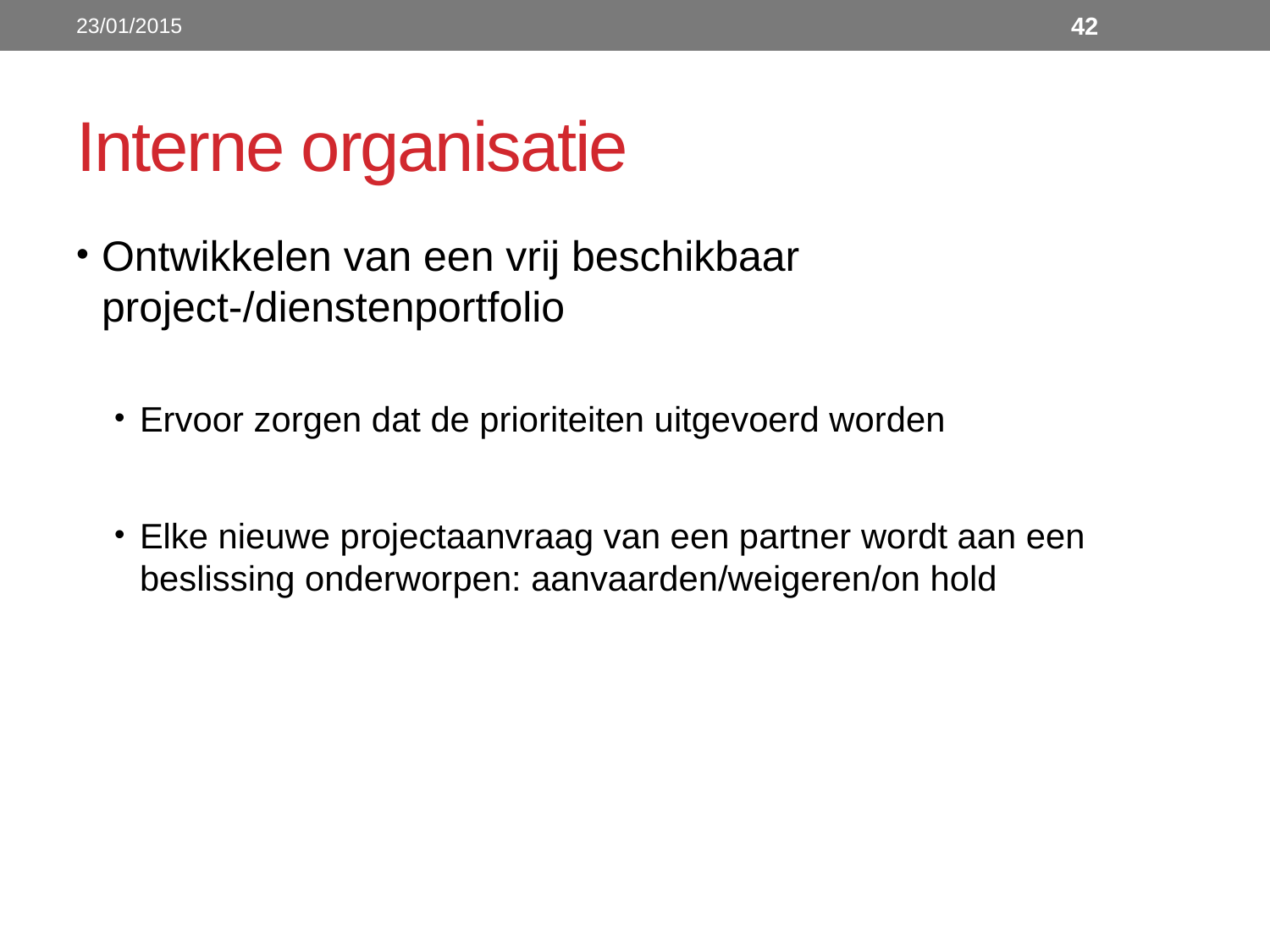

23/01/2015
42
# Interne organisatie
Ontwikkelen van een vrij beschikbaar project-/dienstenportfolio

Ervoor zorgen dat de prioriteiten uitgevoerd worden

Elke nieuwe projectaanvraag van een partner wordt aan een beslissing onderworpen: aanvaarden/weigeren/on hold